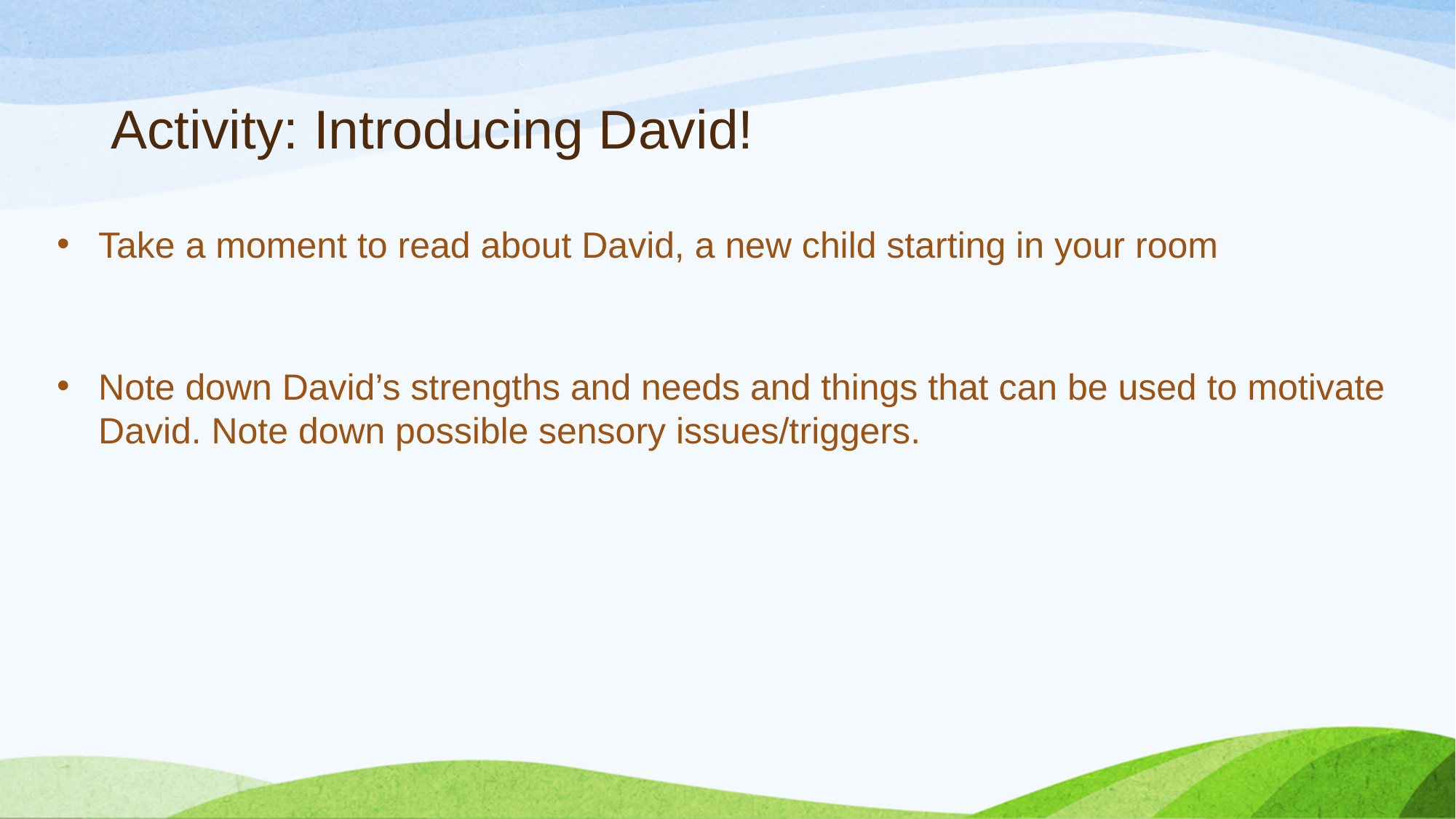

# Activity: Introducing David!
Take a moment to read about David, a new child starting in your room

Note down David’s strengths and needs and things that can be used to motivate David. Note down possible sensory issues/triggers.